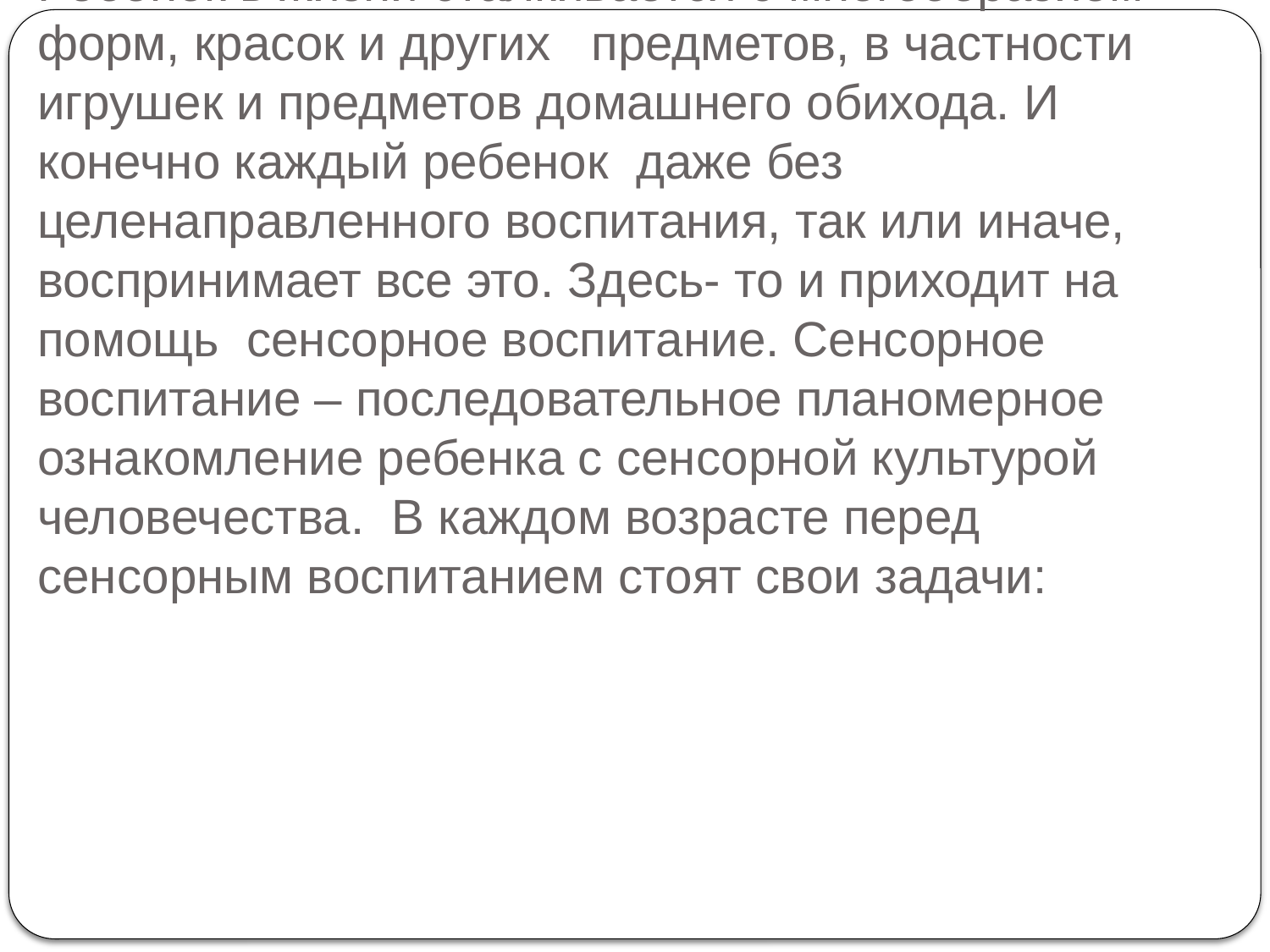

# Ребенок в жизни сталкивается с многообразием форм, красок и других   предметов, в частности игрушек и предметов домашнего обихода. И конечно каждый ребенок  даже без целенаправленного воспитания, так или иначе, воспринимает все это. Здесь- то и приходит на помощь  сенсорное воспитание. Сенсорное воспитание – последовательное планомерное ознакомление ребенка с сенсорной культурой человечества.  В каждом возрасте перед сенсорным воспитанием стоят свои задачи: